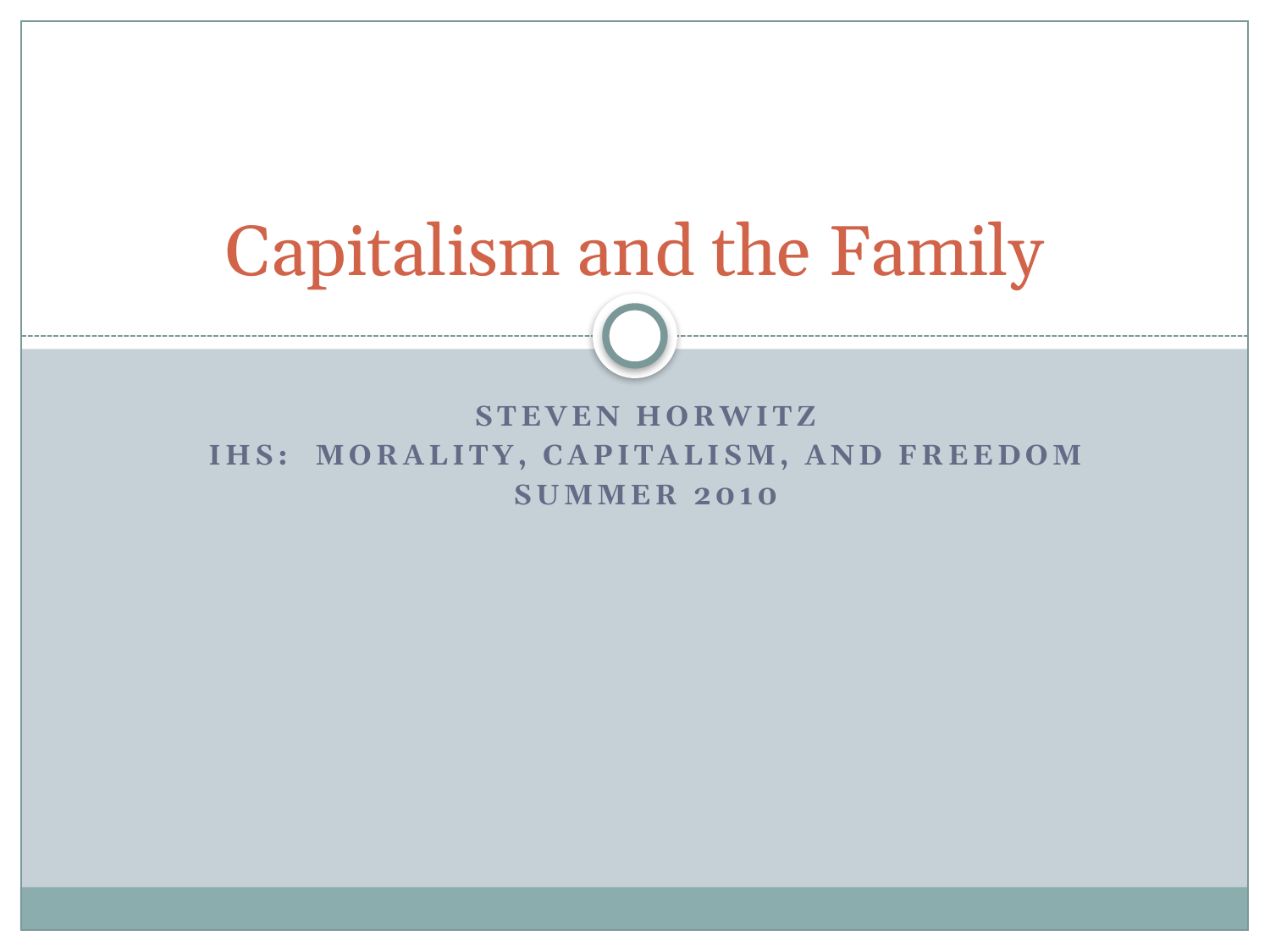

# Capitalism and the Family
Steven Horwitz
IHS:  Morality, Capitalism, and Freedom
Summer 2010